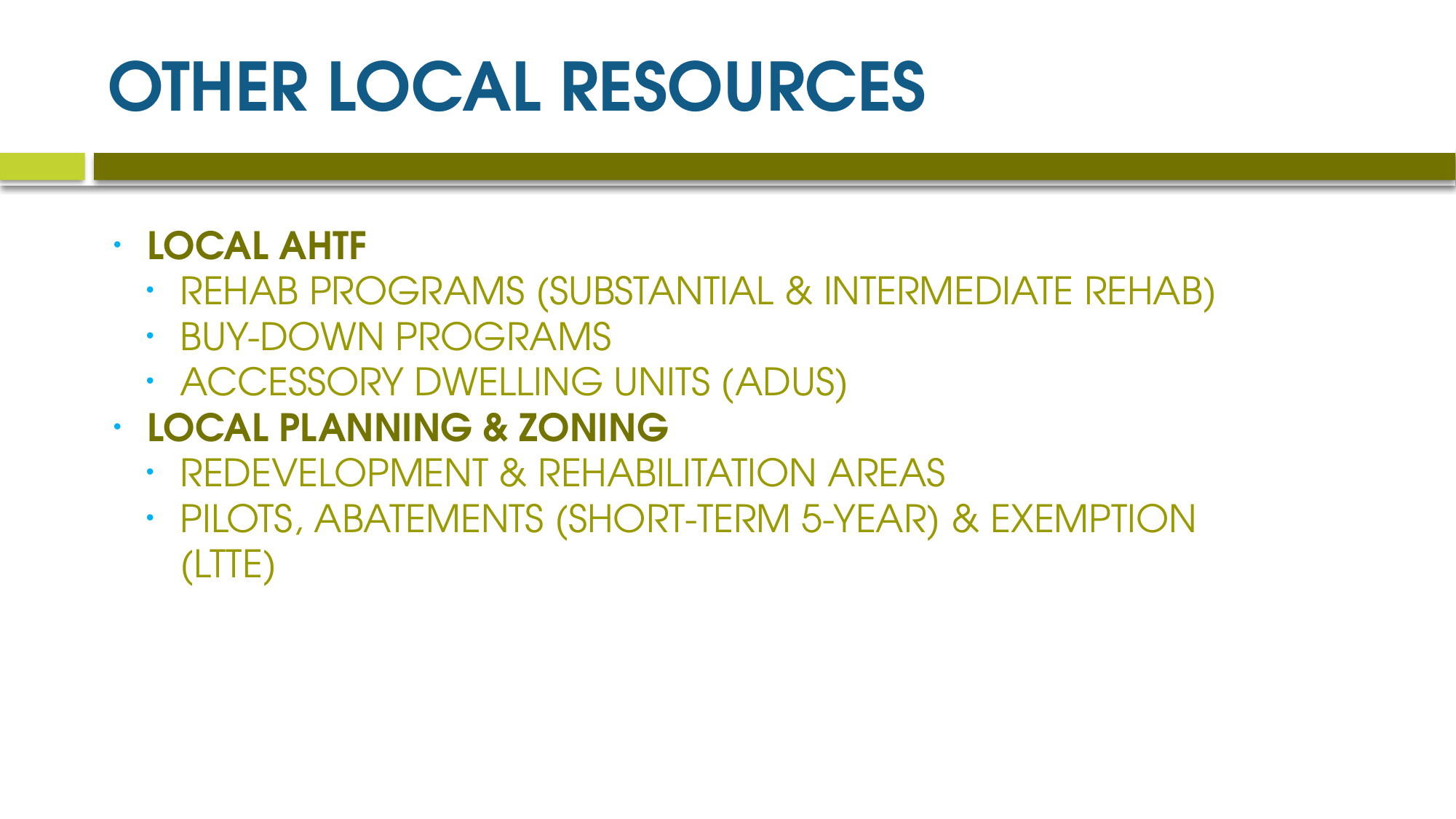

# OTHER LOCAL RESOURCES
Local AHTF
Rehab Programs (Substantial & Intermediate Rehab)
Buy-Down Programs
Accessory Dwelling Units (ADUs)
Local Planning & Zoning
Redevelopment & Rehabilitation Areas
PILOTS, Abatements (Short-Term 5-Year) & Exemption (LTTE)